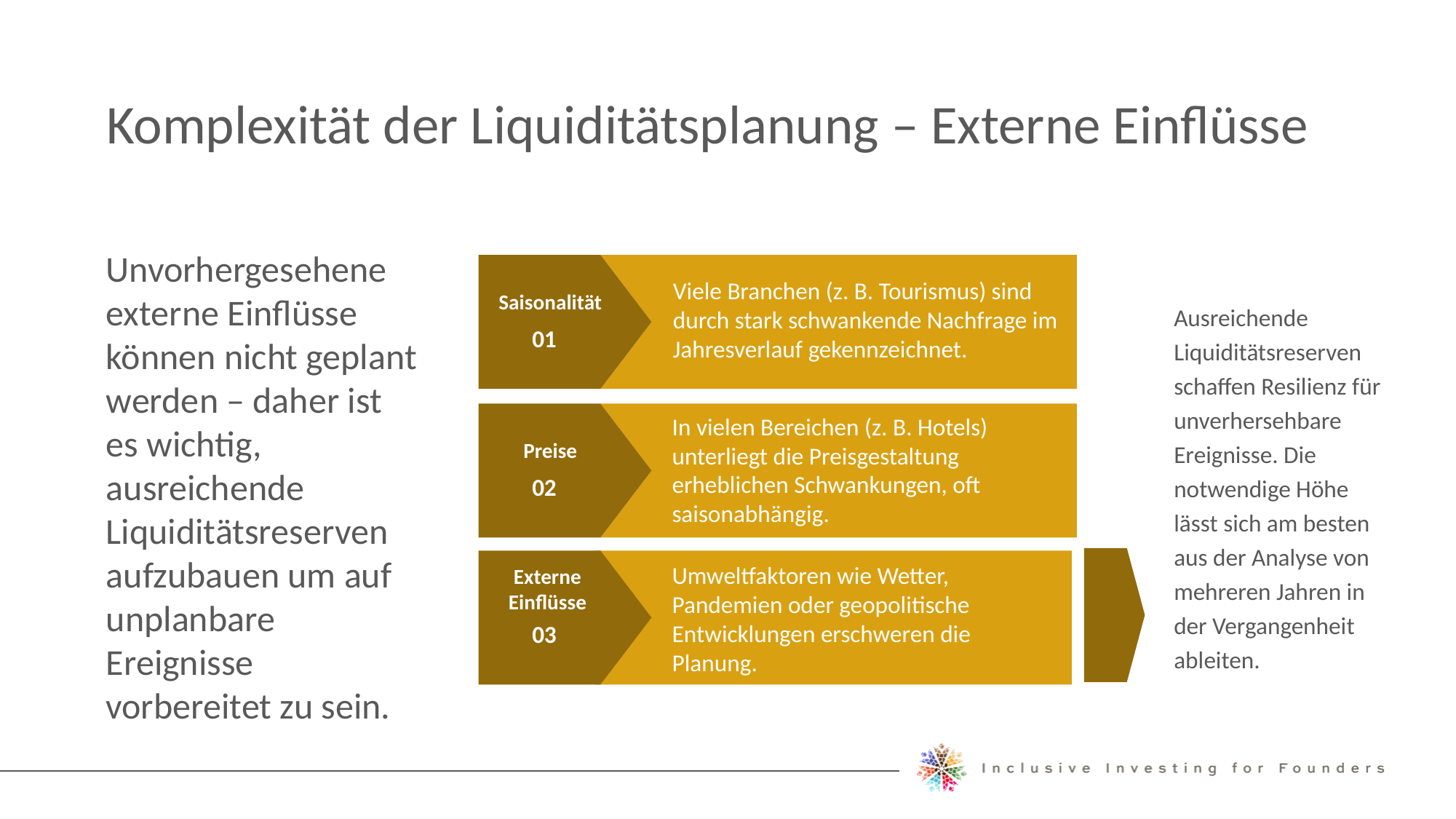

Komplexität der Liquiditätsplanung – Externe Einflüsse
Unvorhergesehene externe Einflüsse können nicht geplant werden – daher ist es wichtig, ausreichende Liquiditätsreserven aufzubauen um auf unplanbare Ereignisse vorbereitet zu sein.

Viele Branchen (z. B. Tourismus) sind durch stark schwankende Nachfrage im Jahresverlauf gekennzeichnet.
Saisonalität
Ausreichende Liquiditätsreserven schaffen Resilienz für unverhersehbare Ereignisse. Die notwendige Höhe lässt sich am besten aus der Analyse von mehreren Jahren in der Vergangenheit ableiten.
01

In vielen Bereichen (z. B. Hotels) unterliegt die Preisgestaltung erheblichen Schwankungen, oft saisonabhängig.
Preise
02

Umweltfaktoren wie Wetter, Pandemien oder geopolitische Entwicklungen erschweren die Planung.
Externe Einflüsse
03